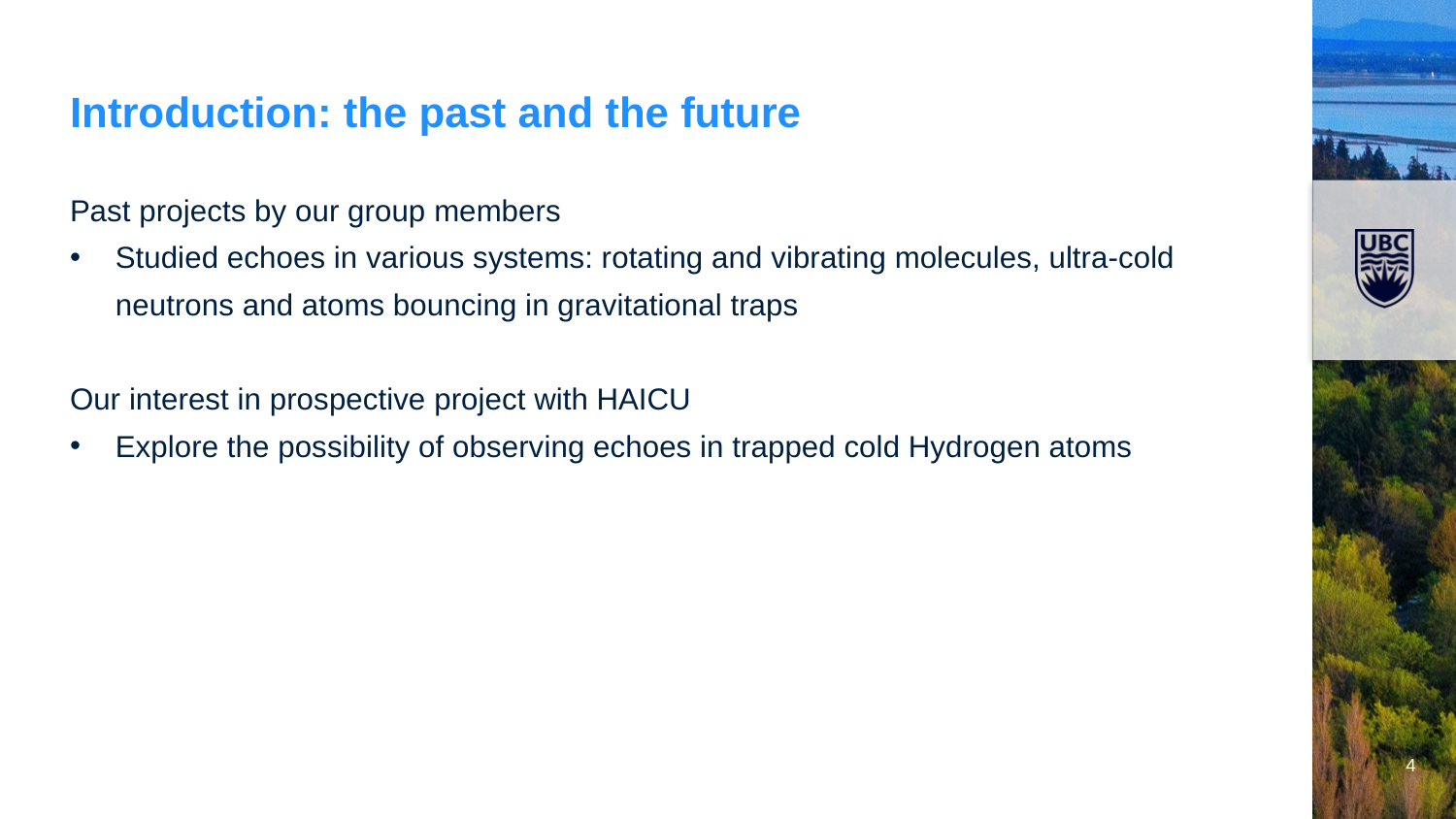

# Introduction: the past and the future
Past projects by our group members
Studied echoes in various systems: rotating and vibrating molecules, ultra-cold neutrons and atoms bouncing in gravitational traps

Our interest in prospective project with HAICU
Explore the possibility of observing echoes in trapped cold Hydrogen atoms